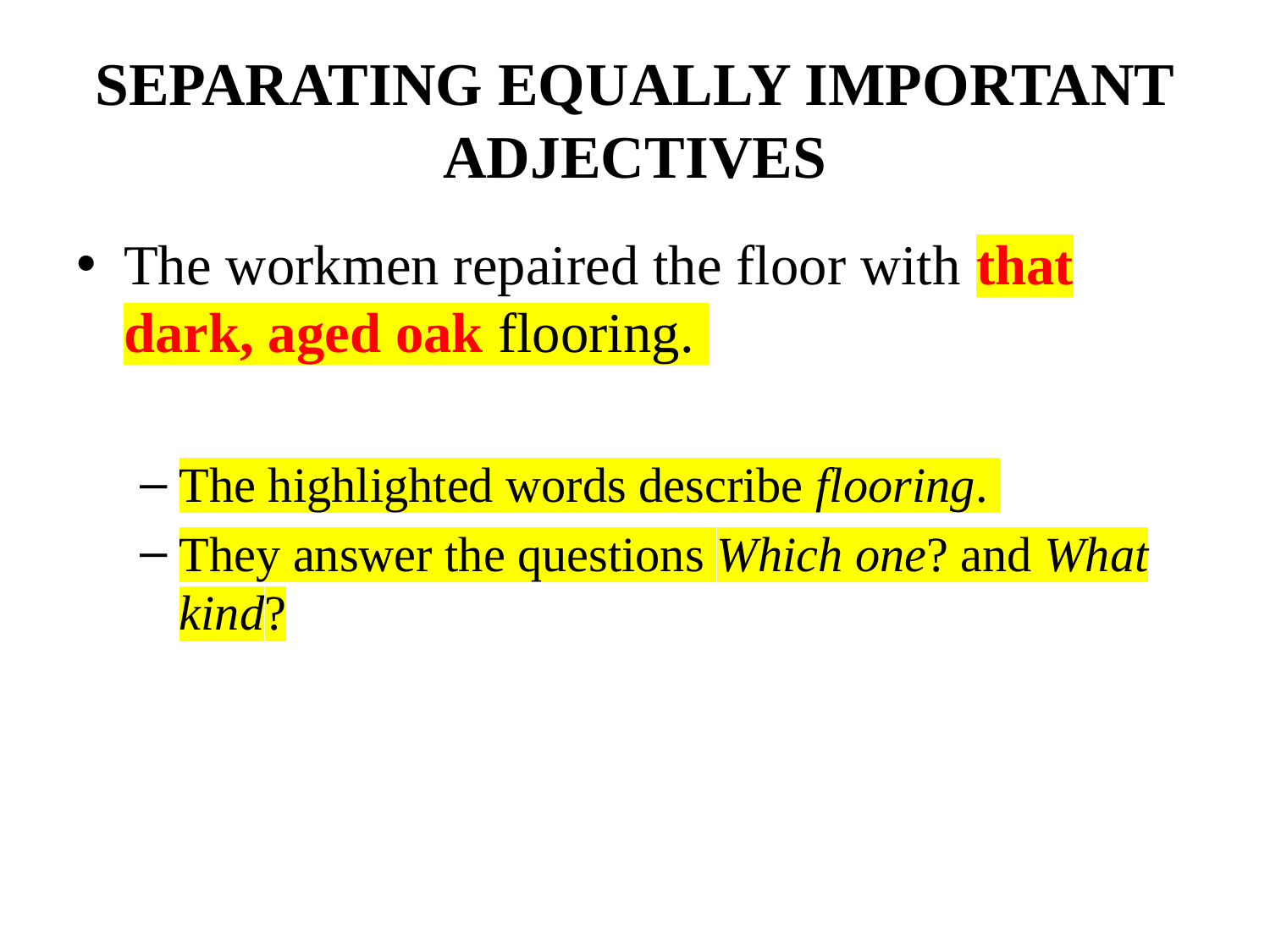

# SEPARATING EQUALLY IMPORTANT ADJECTIVES
The workmen repaired the floor with that dark, aged oak flooring.

The highlighted words describe flooring.
They answer the questions Which one? and What kind?